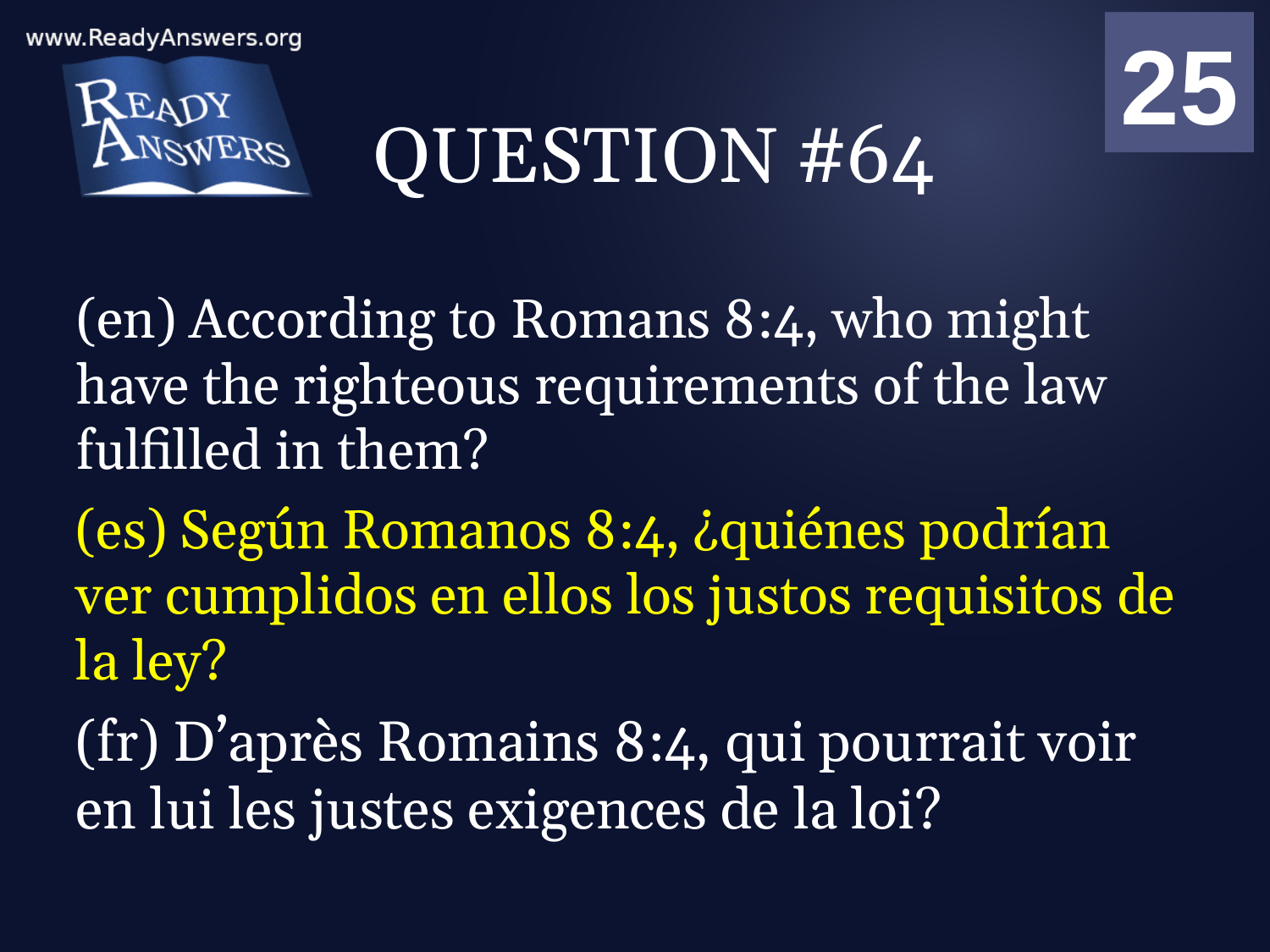

01
02
03
04
05
06
07
08
09
10
11
12
13
14
15
16
17
18
19
20
21
22
23
24
25
00
# QUESTION #64
(en) According to Romans 8:4, who might have the righteous requirements of the law fulfilled in them?
(es) Según Romanos 8:4, ¿quiénes podrían ver cumplidos en ellos los justos requisitos de la ley?
(fr) D’après Romains 8:4, qui pourrait voir en lui les justes exigences de la loi?